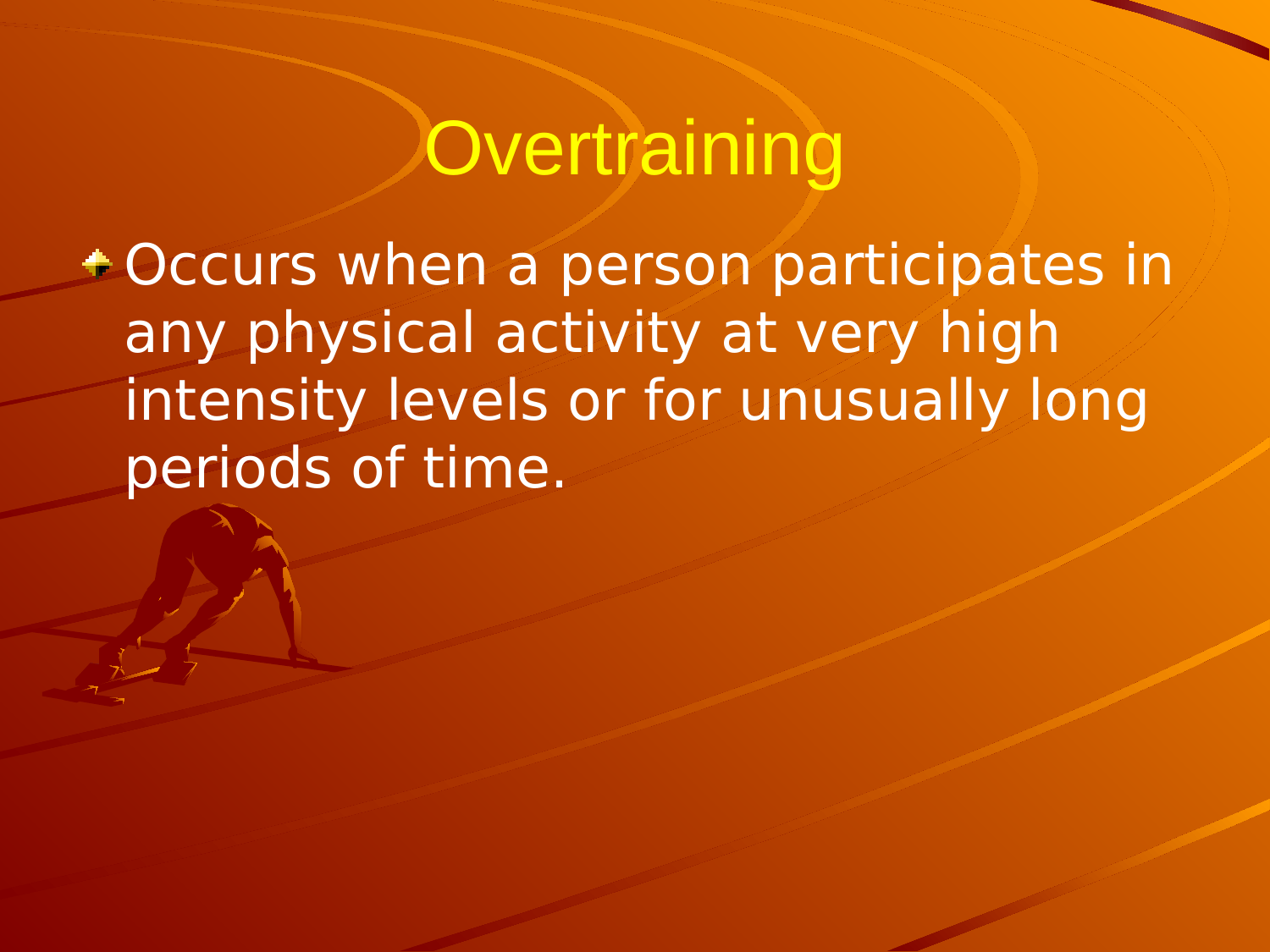

# Overtraining
Occurs when a person participates in any physical activity at very high intensity levels or for unusually long periods of time.